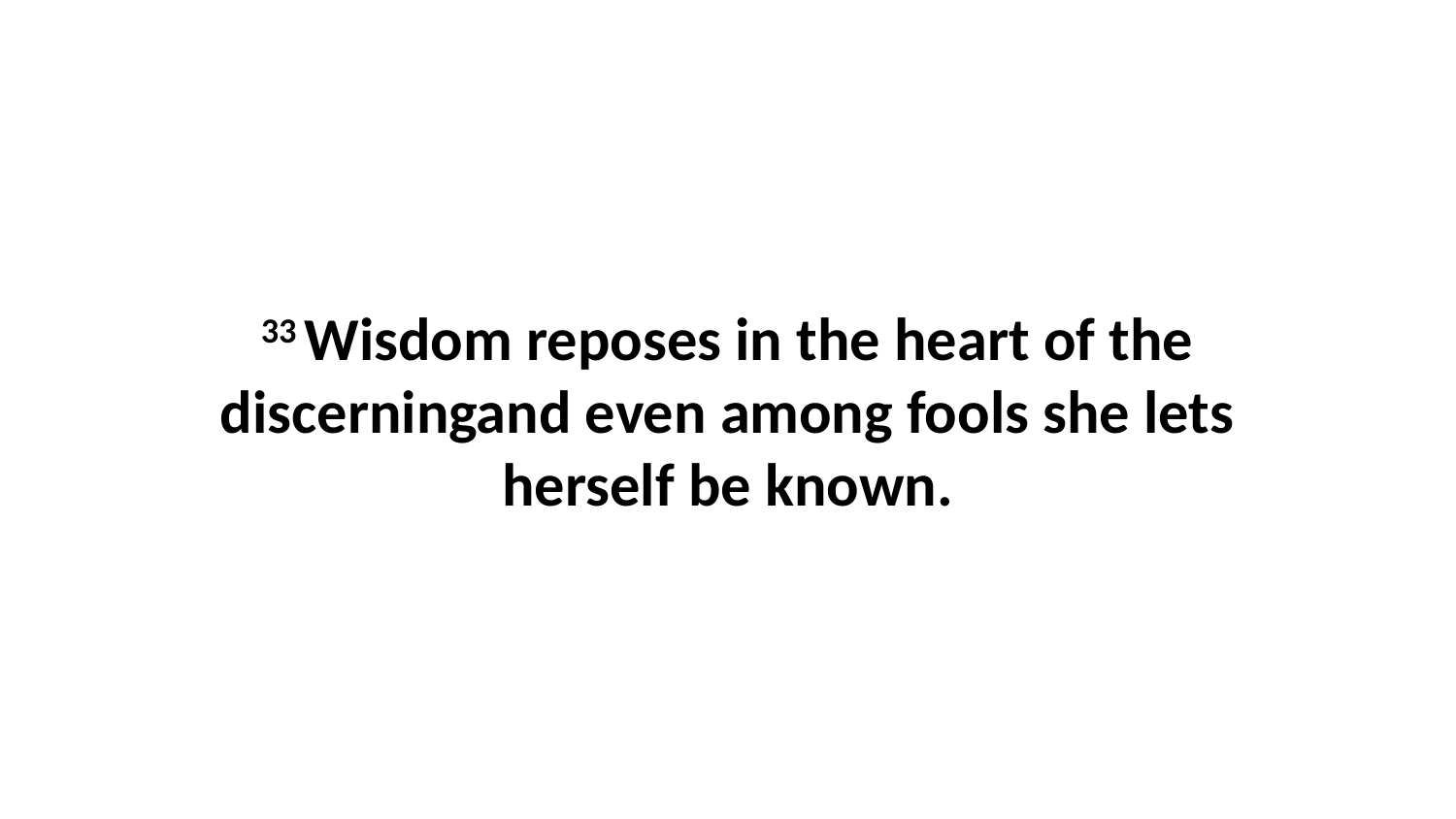

33 Wisdom reposes in the heart of the discerningand even among fools she lets herself be known.